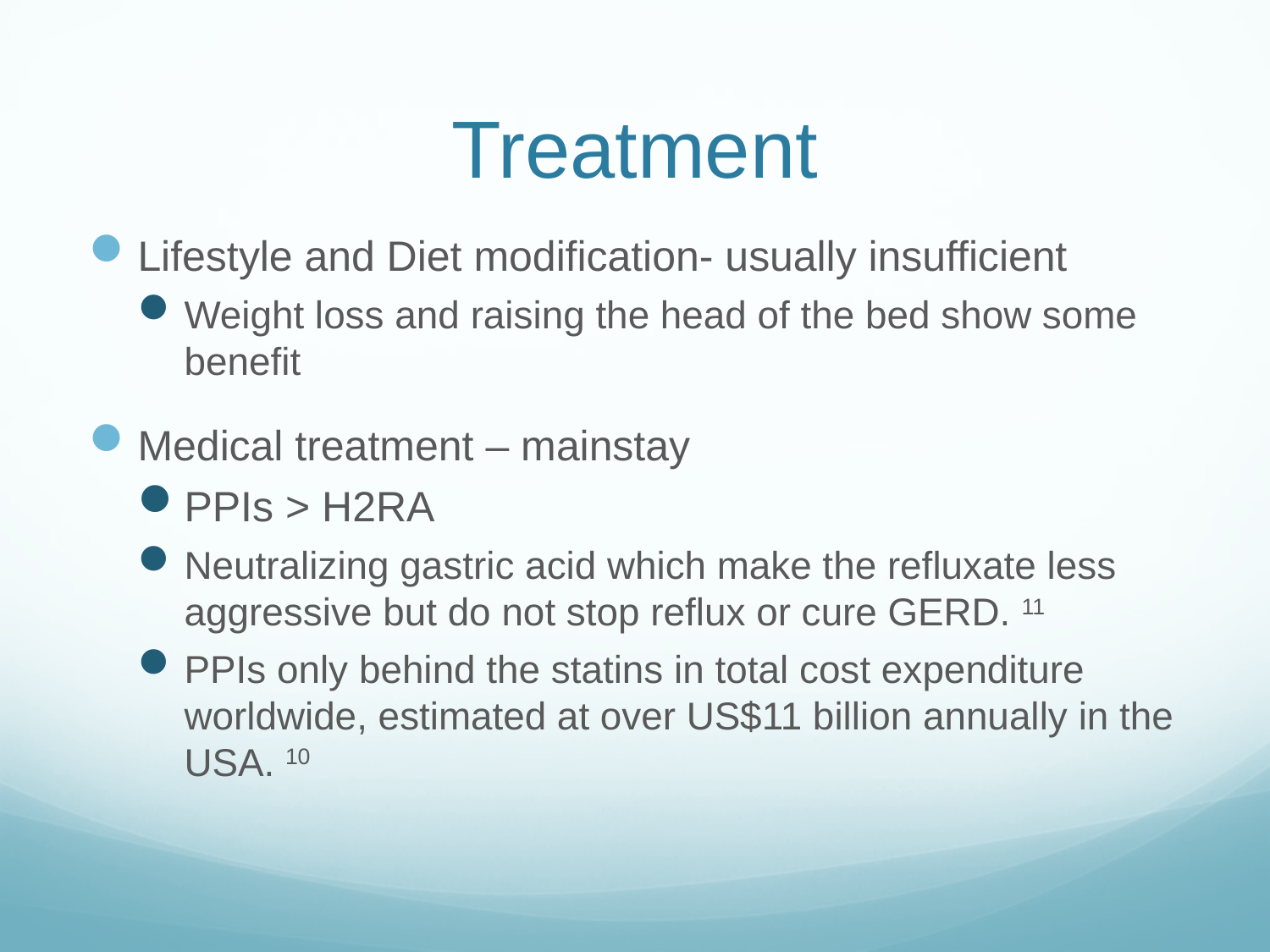

# Treatment
Lifestyle and Diet modification- usually insufficient
Weight loss and raising the head of the bed show some benefit
Medical treatment – mainstay
PPIs > H2RA
Neutralizing gastric acid which make the refluxate less aggressive but do not stop reflux or cure GERD. 11
PPIs only behind the statins in total cost expenditure worldwide, estimated at over US$11 billion annually in the USA. 10